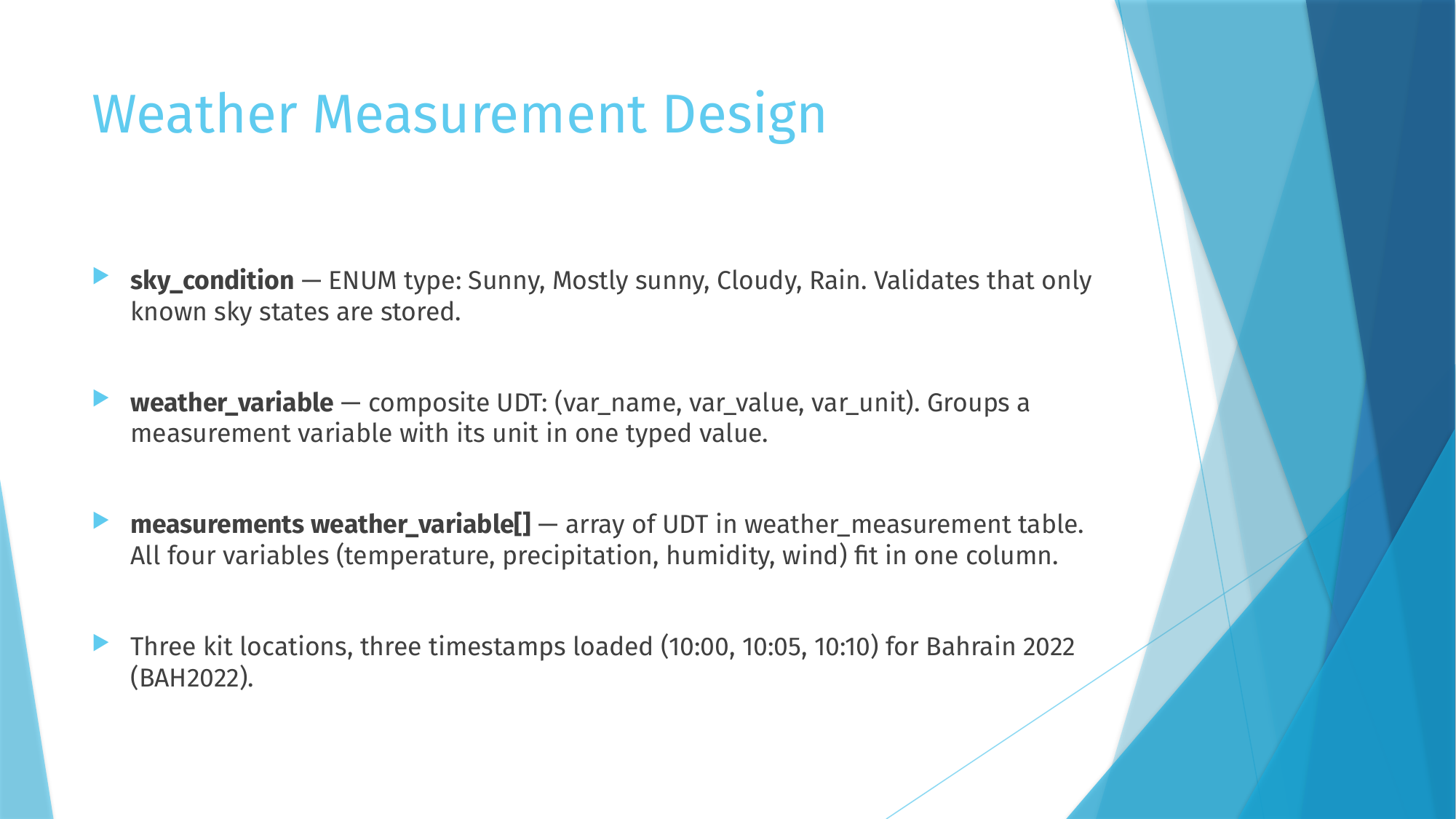

# Weather Measurement Design
sky_condition — ENUM type: Sunny, Mostly sunny, Cloudy, Rain. Validates that only known sky states are stored.

weather_variable — composite UDT: (var_name, var_value, var_unit). Groups a measurement variable with its unit in one typed value.

measurements weather_variable[] — array of UDT in weather_measurement table. All four variables (temperature, precipitation, humidity, wind) fit in one column.

Three kit locations, three timestamps loaded (10:00, 10:05, 10:10) for Bahrain 2022 (BAH2022).